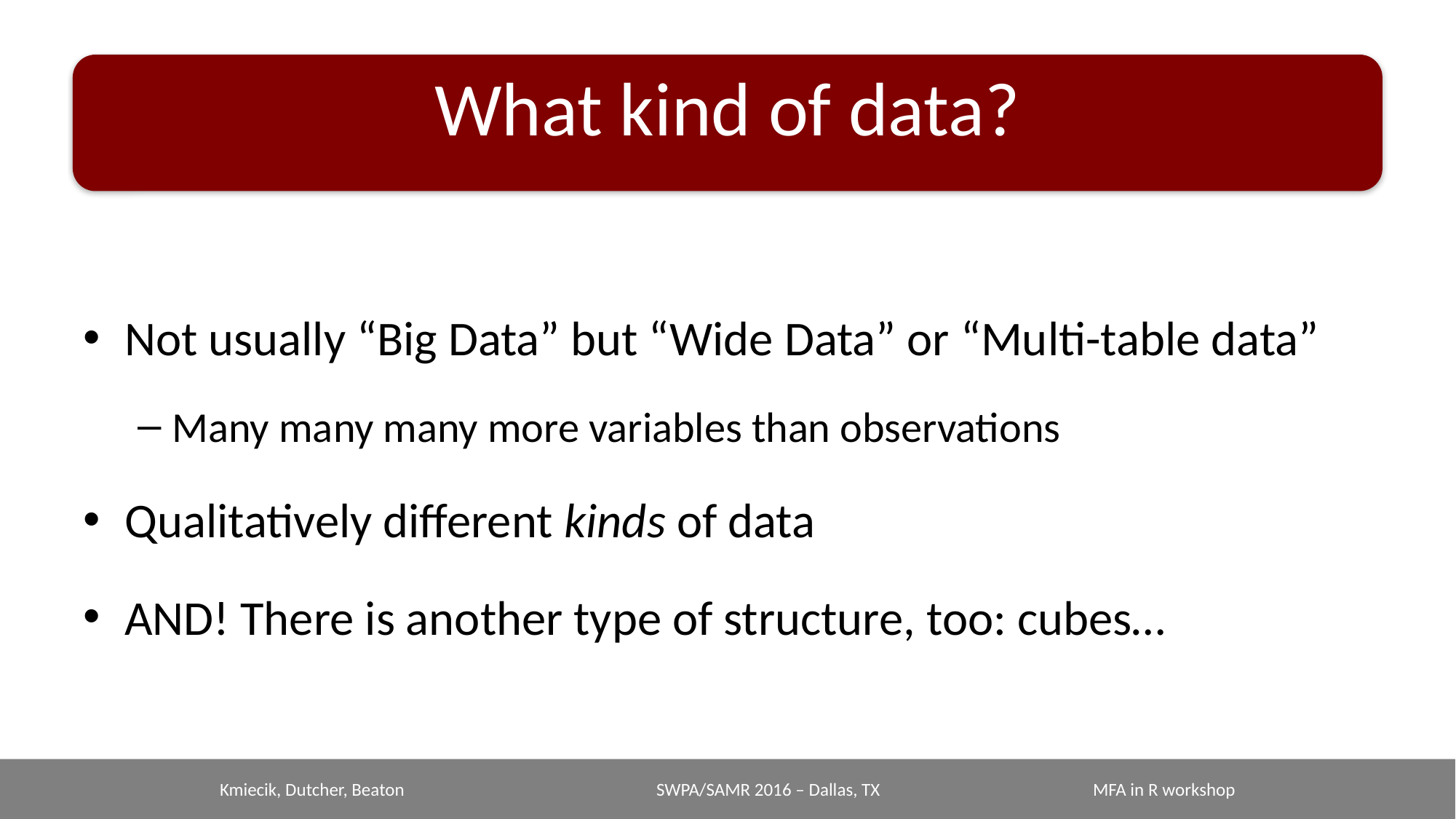

# What kind of data?
Not usually “Big Data” but “Wide Data” or “Multi-table data”
Many many many more variables than observations
Qualitatively different kinds of data
AND! There is another type of structure, too: cubes…
Kmiecik, Dutcher, Beaton			SWPA/SAMR 2016 – Dallas, TX		MFA in R workshop